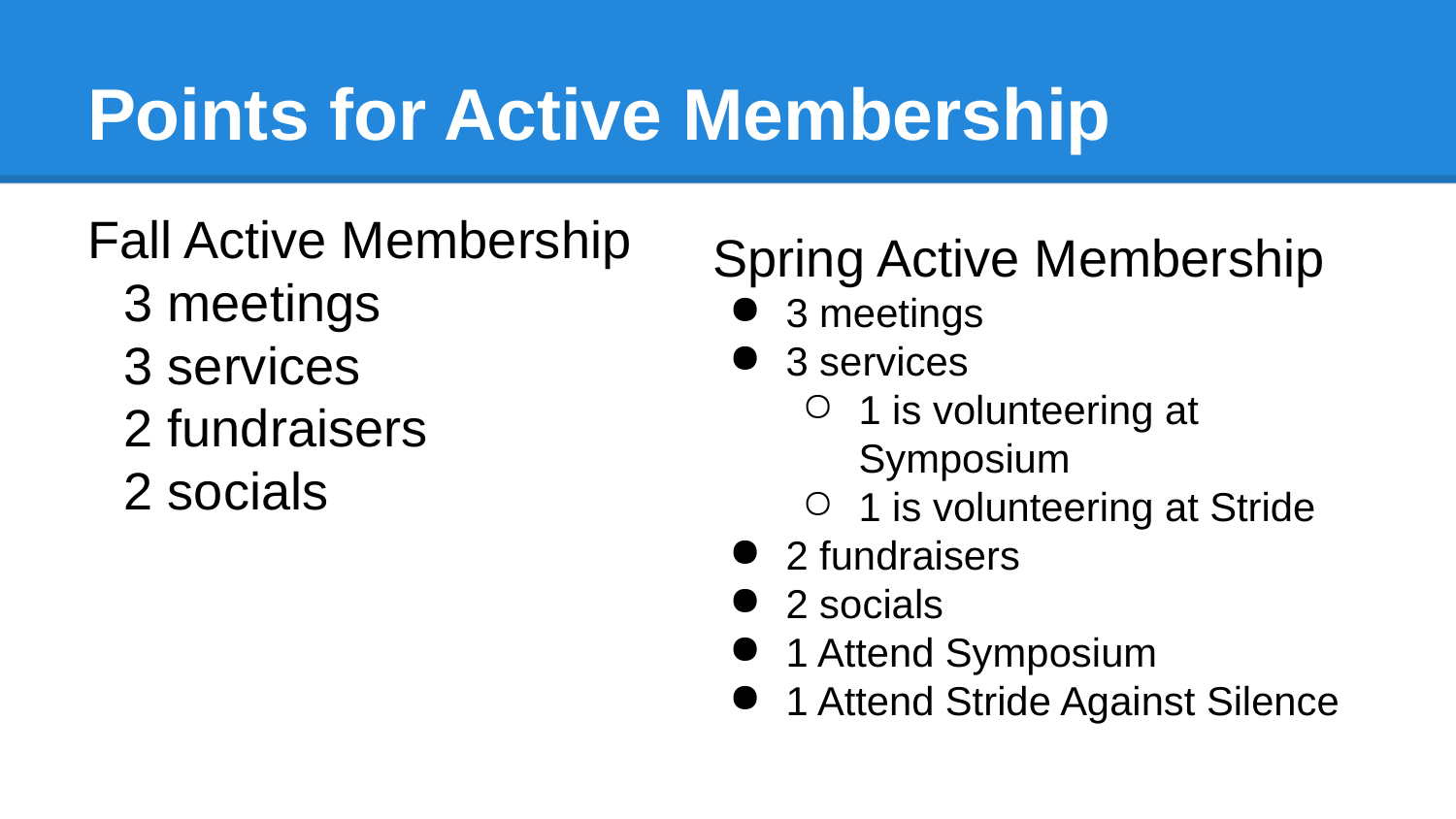

# Points for Active Membership
Fall Active Membership
3 meetings
3 services
2 fundraisers
2 socials
Spring Active Membership
3 meetings
3 services
1 is volunteering at Symposium
1 is volunteering at Stride
2 fundraisers
2 socials
1 Attend Symposium
1 Attend Stride Against Silence